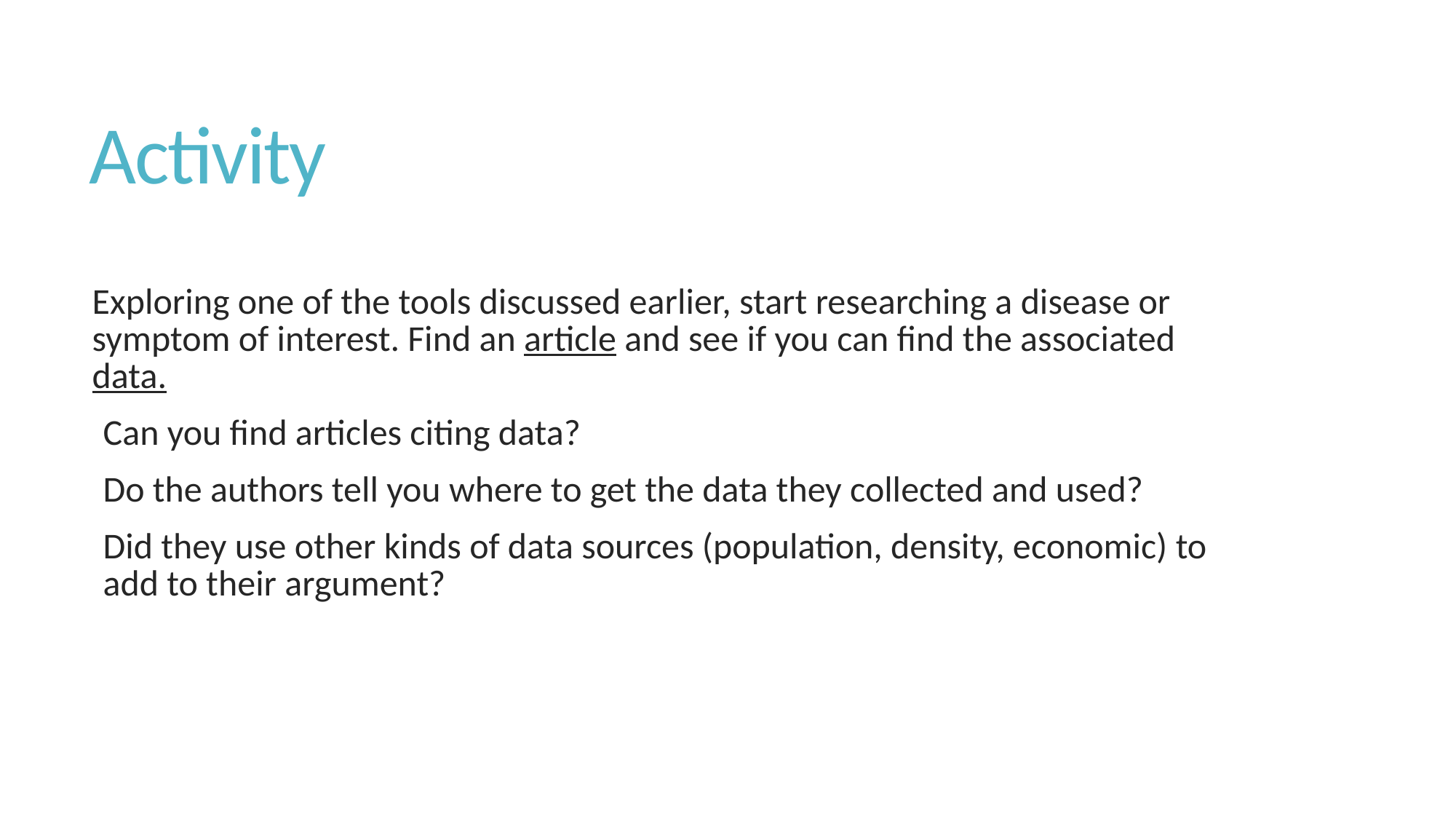

# Activity
Exploring one of the tools discussed earlier, start researching a disease or symptom of interest. Find an article and see if you can find the associated data.
Can you find articles citing data?
Do the authors tell you where to get the data they collected and used?
Did they use other kinds of data sources (population, density, economic) to add to their argument?